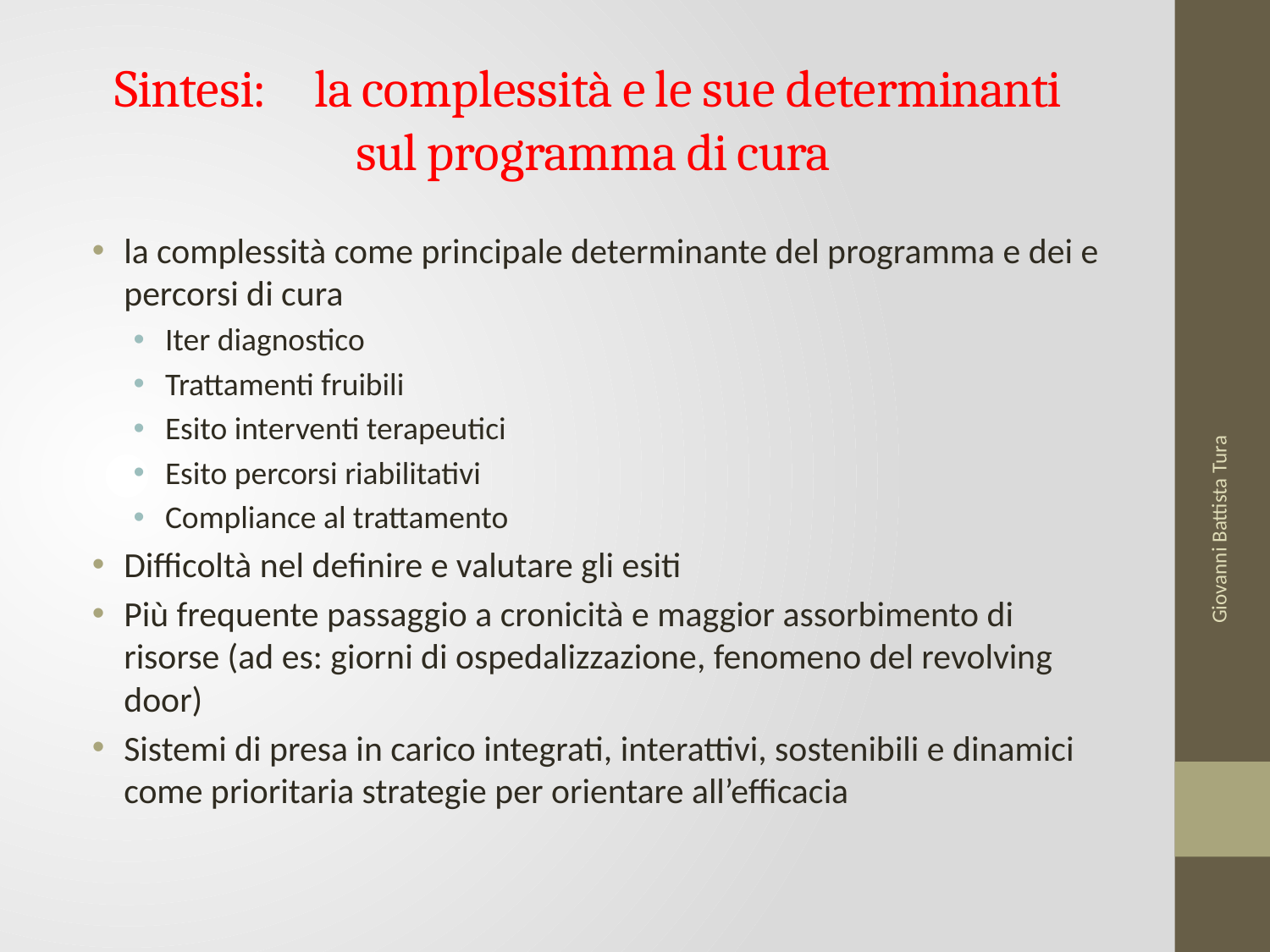

# Sintesi:     la complessità e le sue determinanti sul programma di cura
la complessità come principale determinante del programma e dei e percorsi di cura
Iter diagnostico
Trattamenti fruibili
Esito interventi terapeutici
Esito percorsi riabilitativi
Compliance al trattamento
Difficoltà nel definire e valutare gli esiti
Più frequente passaggio a cronicità e maggior assorbimento di risorse (ad es: giorni di ospedalizzazione, fenomeno del revolving door)
Sistemi di presa in carico integrati, interattivi, sostenibili e dinamici come prioritaria strategie per orientare all’efficacia

Giovanni Battista Tura